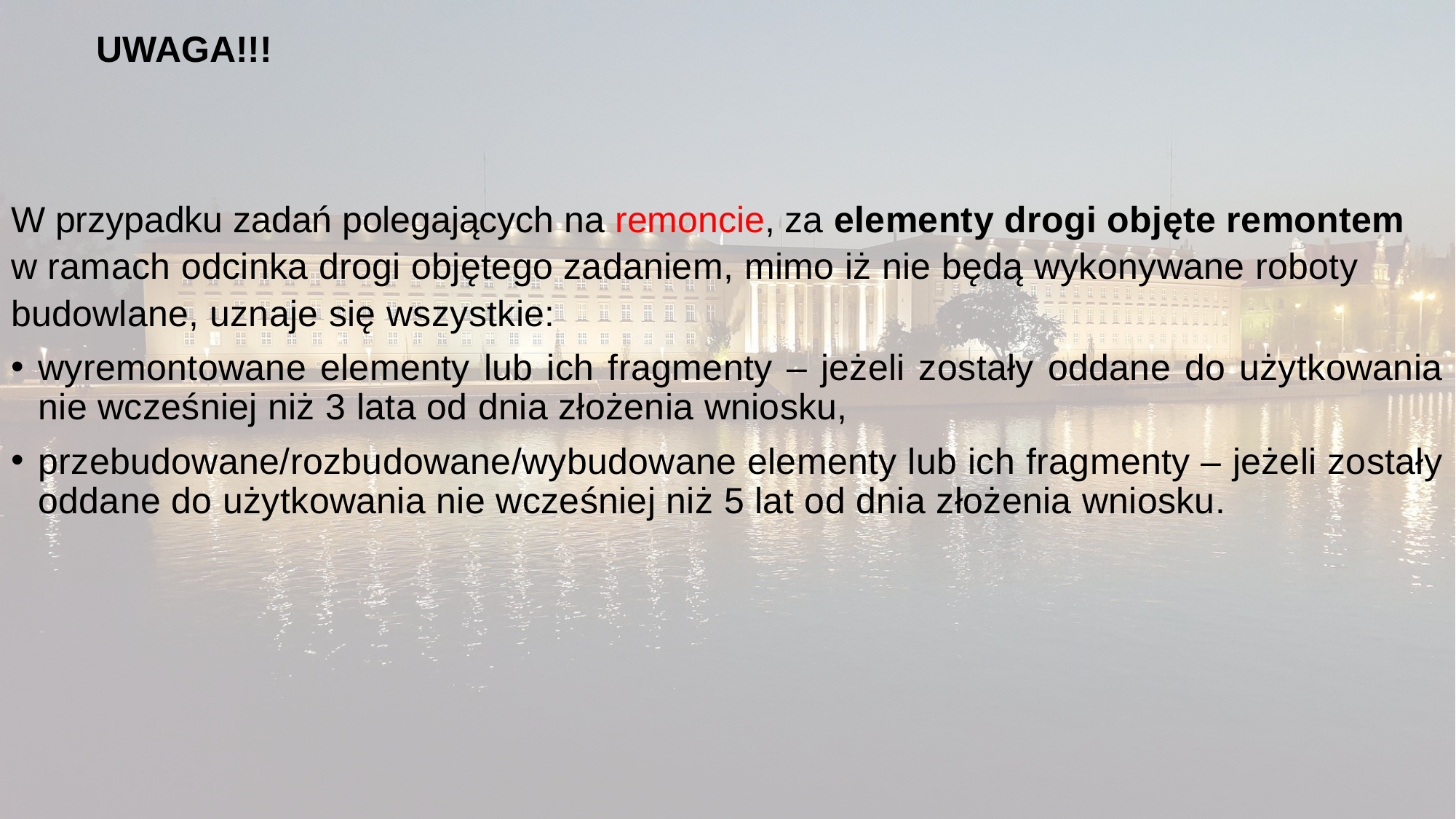

W przypadku zadań polegających na remoncie, za elementy drogi objęte remontem
w ramach odcinka drogi objętego zadaniem, mimo iż nie będą wykonywane roboty budowlane, uznaje się wszystkie:
wyremontowane elementy lub ich fragmenty – jeżeli zostały oddane do użytkowania nie wcześniej niż 3 lata od dnia złożenia wniosku,
przebudowane/rozbudowane/wybudowane elementy lub ich fragmenty – jeżeli zostały oddane do użytkowania nie wcześniej niż 5 lat od dnia złożenia wniosku.

# UWAGA!!!